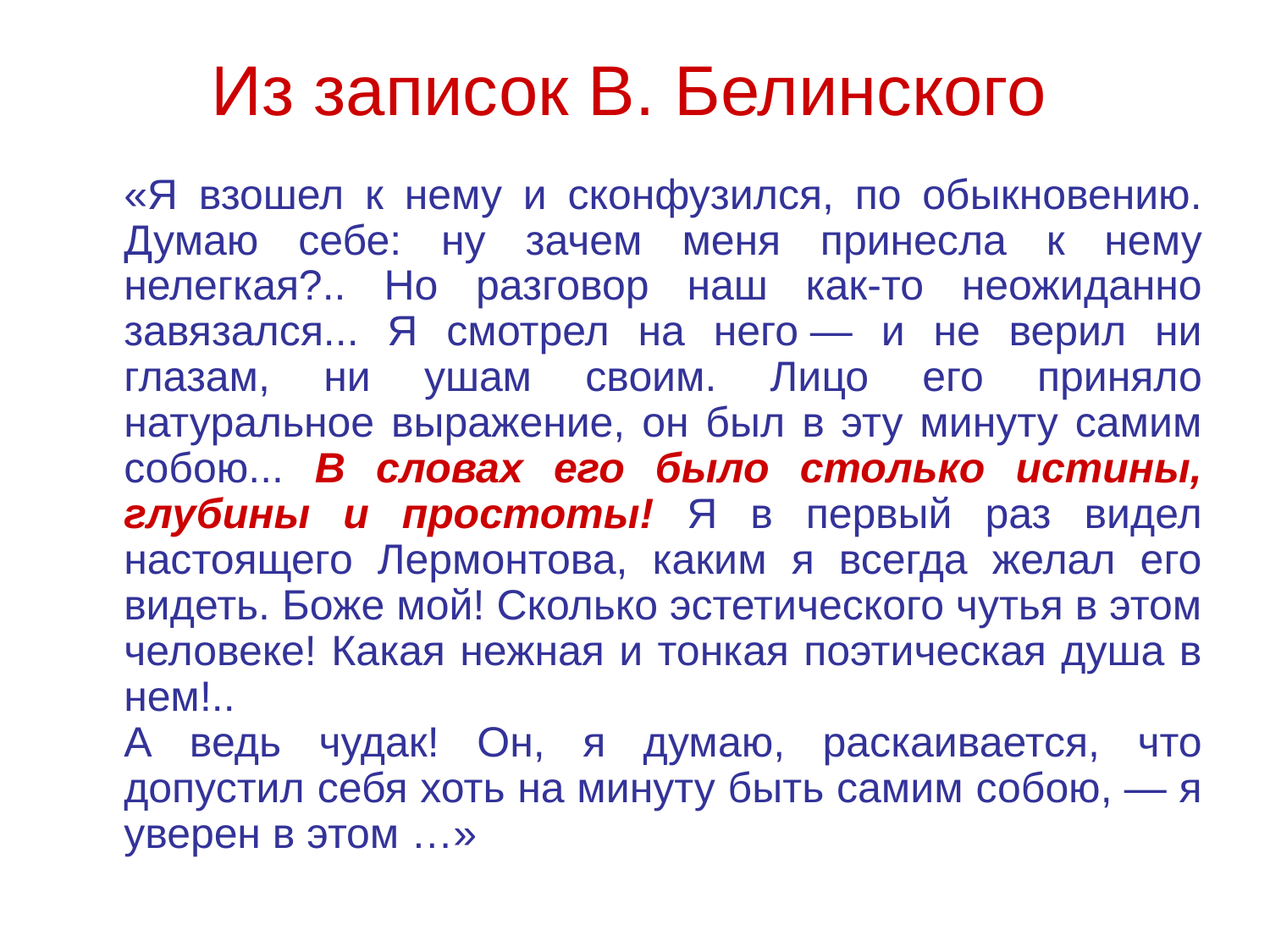

# Из записок В. Белинского
	«Я взошел к нему и сконфузился, по обыкновению. Думаю себе: ну зачем меня принесла к нему нелегкая?.. Но разговор наш как-то неожиданно завязался... Я смотрел на него — и не верил ни глазам, ни ушам своим. Лицо его приняло натуральное выражение, он был в эту минуту самим собою... В словах его было столько истины, глубины и простоты! Я в первый раз видел настоящего Лермонтова, каким я всегда желал его видеть. Боже мой! Сколько эстетического чутья в этом человеке! Какая нежная и тонкая поэтическая душа в нем!..
	А ведь чудак! Он, я думаю, раскаивается, что допустил себя хоть на минуту быть самим собою, — я уверен в этом …»